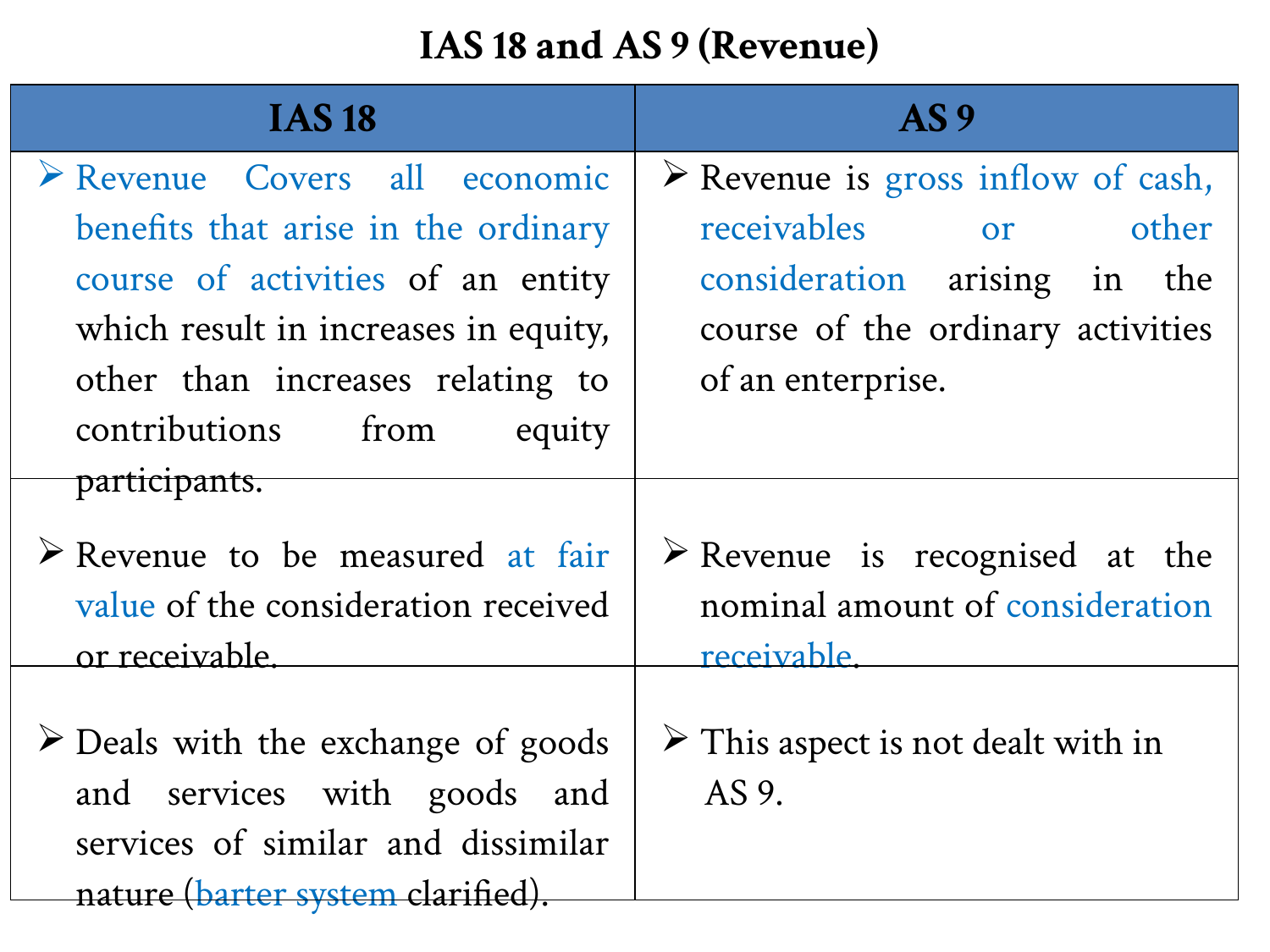

IAS 18 and AS 9 (Revenue)
| IAS 18 | AS 9 |
| --- | --- |
| Revenue Covers all economic benefits that arise in the ordinary course of activities of an entity which result in increases in equity, other than increases relating to contributions from equity participants. | Revenue is gross inflow of cash, receivables or other consideration arising in the course of the ordinary activities of an enterprise. |
| Revenue to be measured at fair value of the consideration received or receivable. | Revenue is recognised at the nominal amount of consideration receivable. |
| Deals with the exchange of goods and services with goods and services of similar and dissimilar nature (barter system clarified). | This aspect is not dealt with in AS 9. |